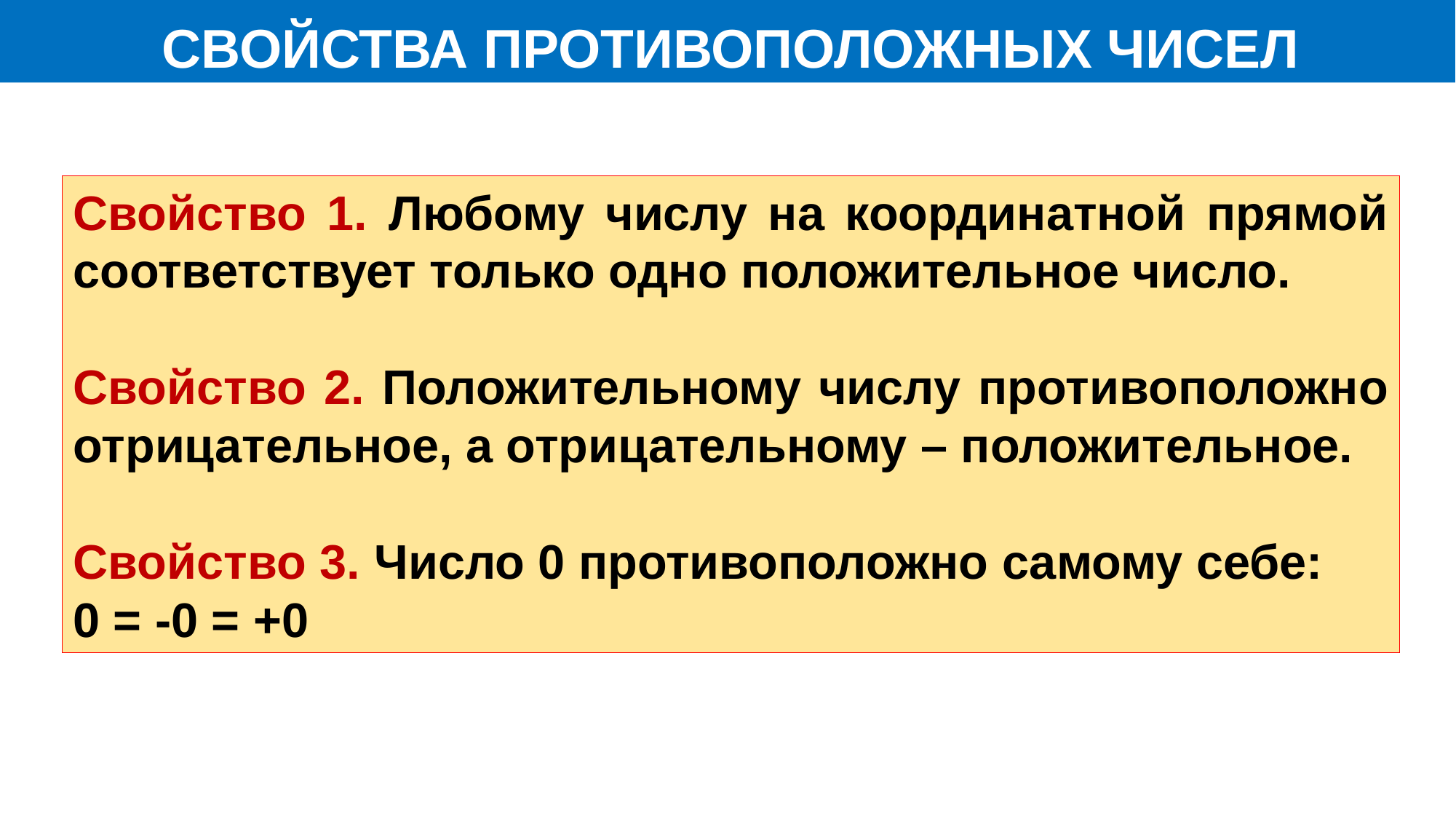

СВОЙСТВА ПРОТИВОПОЛОЖНЫХ ЧИСЕЛ
Свойство 1. Любому числу на координатной прямой соответствует только одно положительное число.

Свойство 2. Положительному числу противоположно отрицательное, а отрицательному – положительное.

Свойство 3. Число 0 противоположно самому себе:
0 = -0 = +0